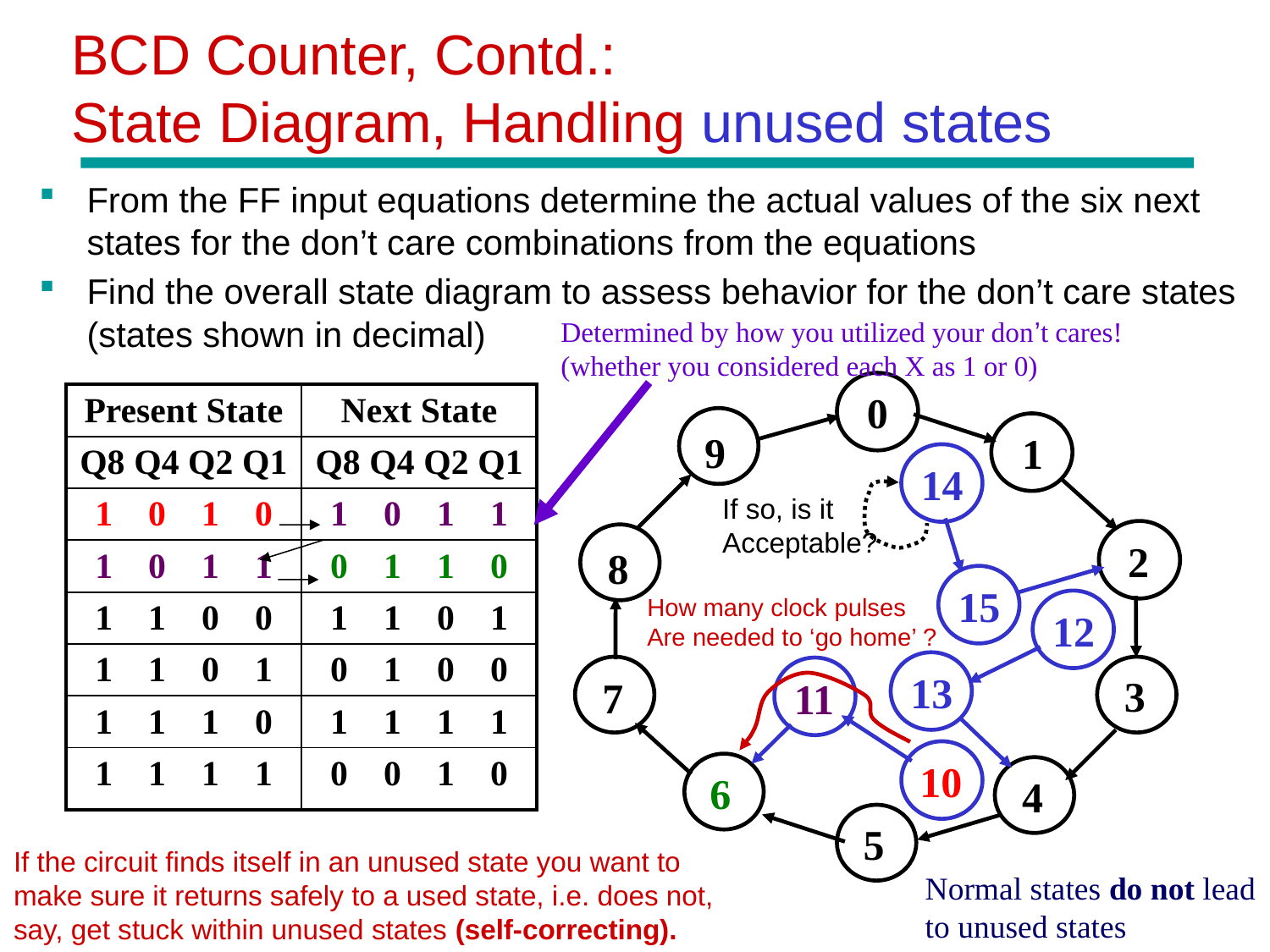

# BCD Counter, Contd.: State Diagram, Handling unused states
From the FF input equations determine the actual values of the six next states for the don’t care combinations from the equations
Find the overall state diagram to assess behavior for the don’t care states (states shown in decimal)

Determined by how you utilized your don’t cares!
(whether you considered each X as 1 or 0)

0

9
1

14

2
8

15

12

13
3
7
11

10

6
4

5

| Present State | Next State |
| --- | --- |
| Q8 Q4 Q2 Q1 | Q8 Q4 Q2 Q1 |
| 1 0 1 0 | 1 0 1 1 |
| 1 0 1 1 | 0 1 1 0 |
| 1 1 0 0 | 1 1 0 1 |
| 1 1 0 1 | 0 1 0 0 |
| 1 1 1 0 | 1 1 1 1 |
| 1 1 1 1 | 0 0 1 0 |

If so, is it
Acceptable?

How many clock pulses
Are needed to ‘go home’ ?

If the circuit finds itself in an unused state you want to
make sure it returns safely to a used state, i.e. does not,
say, get stuck within unused states (self-correcting).
Normal states do not lead
to unused states
Chapter 3 - Part 1        27